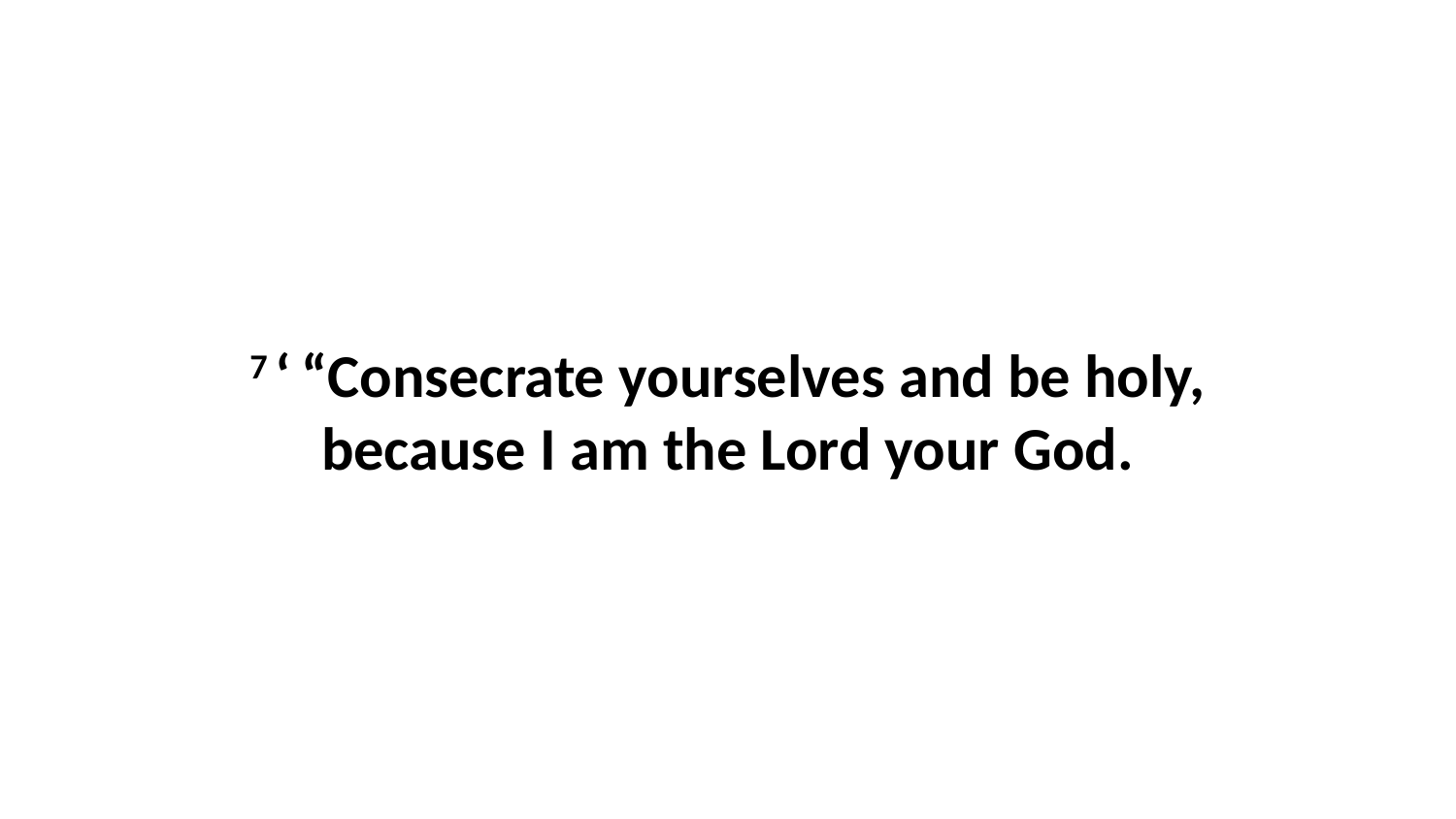

7 ‘ “Consecrate yourselves and be holy, because I am the Lord your God.